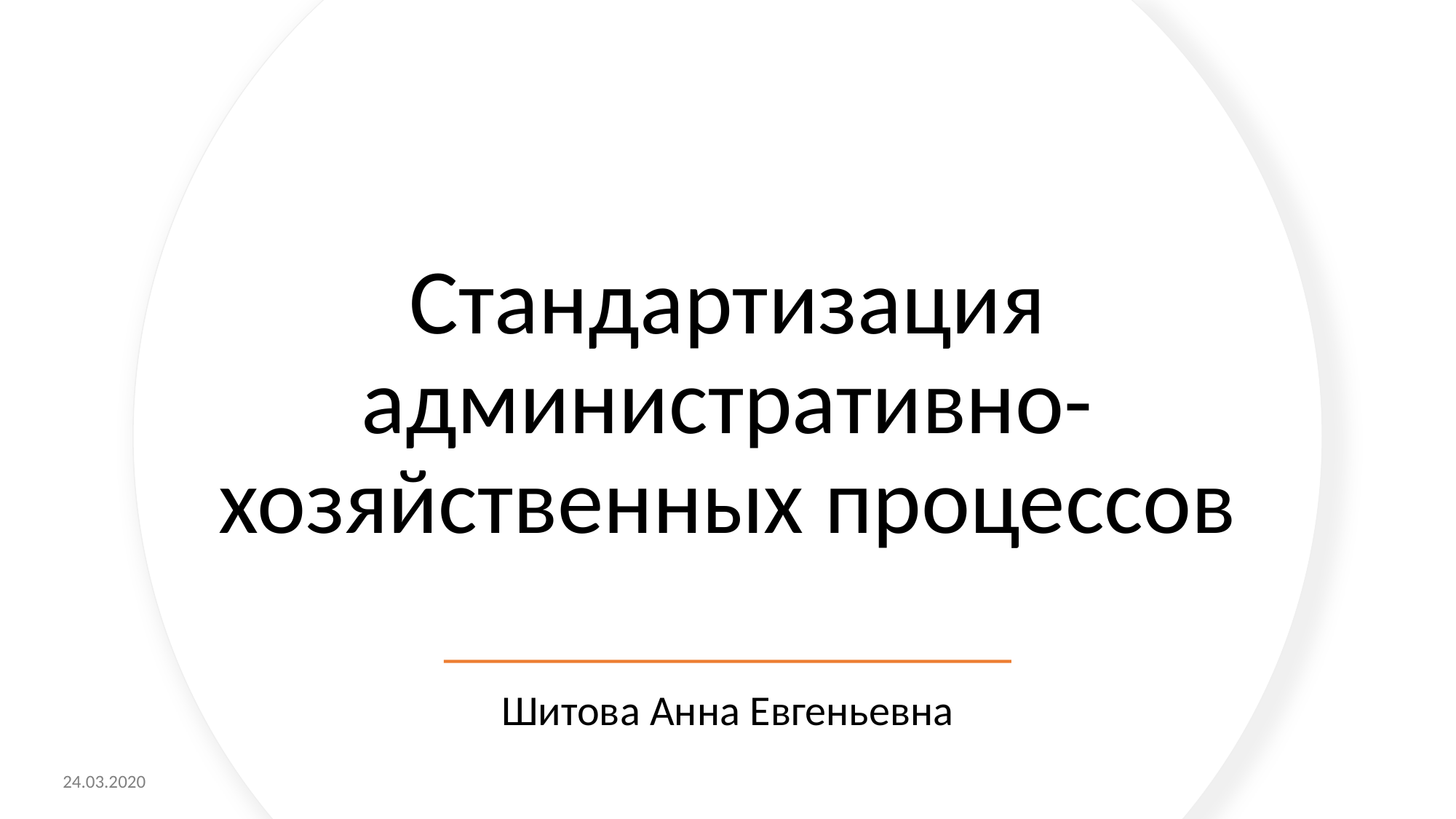

# Стандартизация административно-хозяйственных процессов

Шитова Анна Евгеньевна
24.03.2020